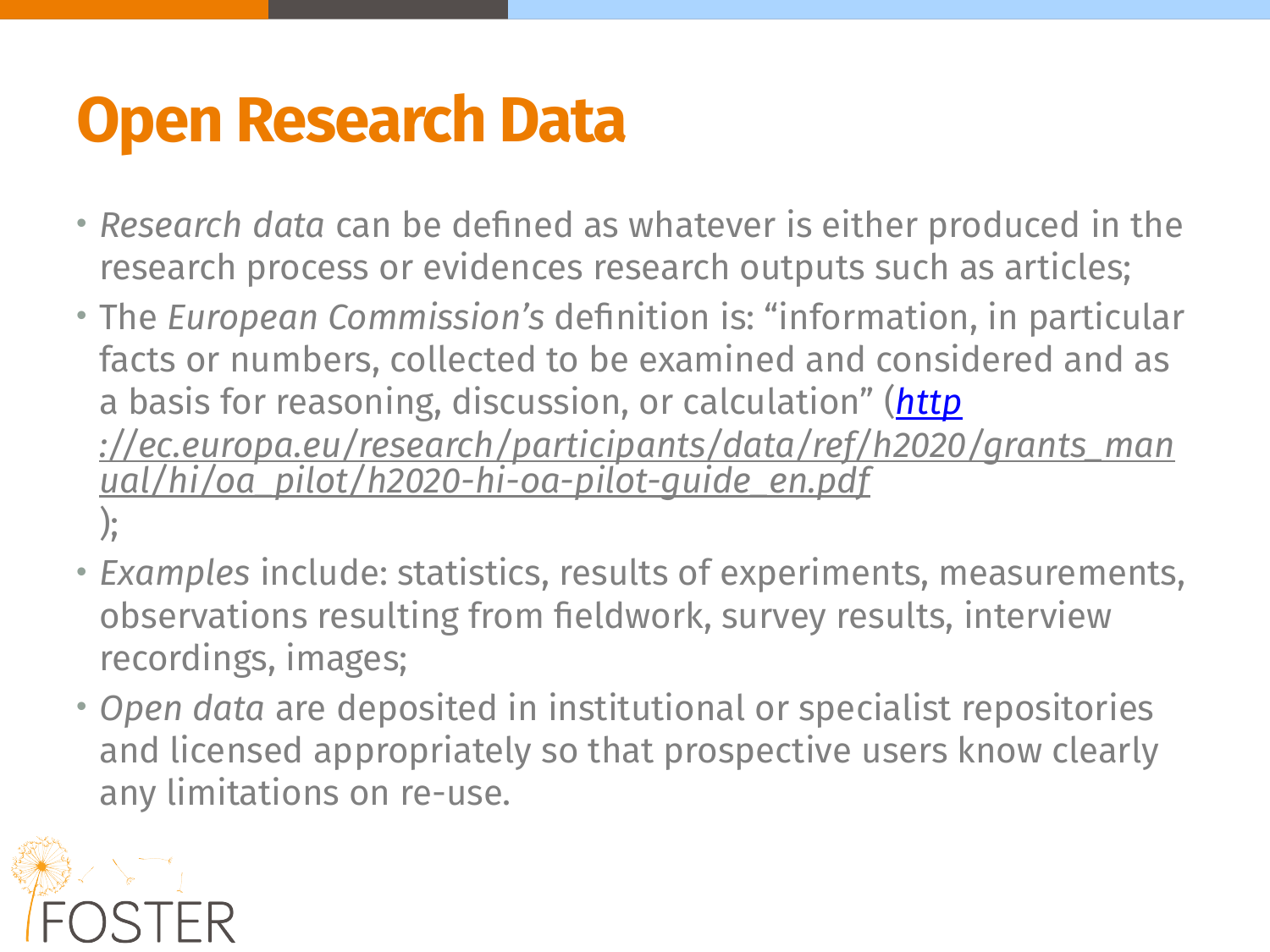

# Open Research Data
Research data can be defined as whatever is either produced in the research process or evidences research outputs such as articles;
The European Commission’s definition is: “information, in particular facts or numbers, collected to be examined and considered and as a basis for reasoning, discussion, or calculation” (http://ec.europa.eu/research/participants/data/ref/h2020/grants_manual/hi/oa_pilot/h2020-hi-oa-pilot-guide_en.pdf);
Examples include: statistics, results of experiments, measurements, observations resulting from fieldwork, survey results, interview recordings, images;
Open data are deposited in institutional or specialist repositories and licensed appropriately so that prospective users know clearly any limitations on re-use.